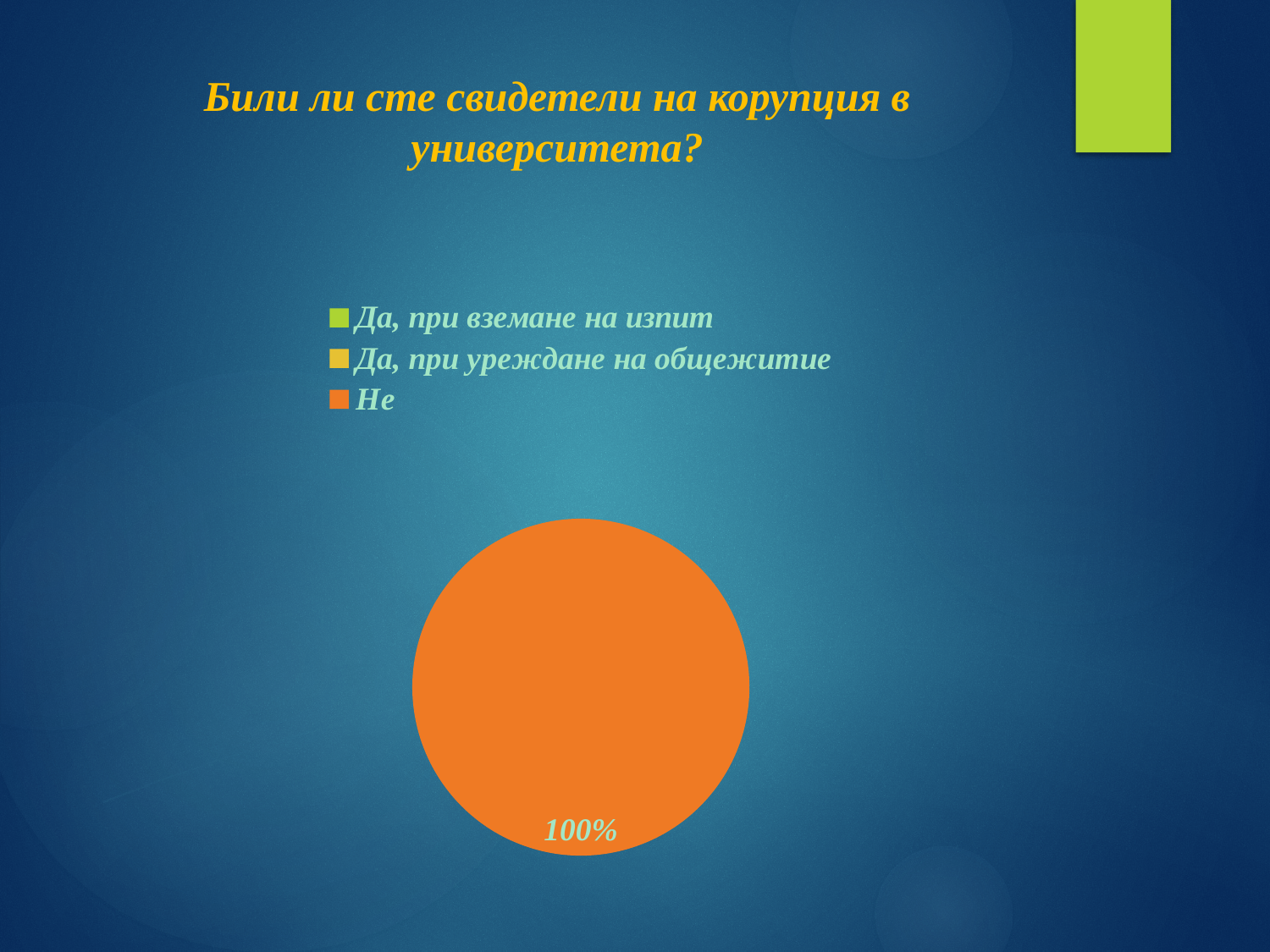

# Били ли сте свидетели на корупция в университета?

### Chart

| Category | Sales |
|---|---|
| Да, при вземане на изпит | 0.0 |
| Да, при уреждане на общежитие | 0.0 |
| Не | 1.0 |